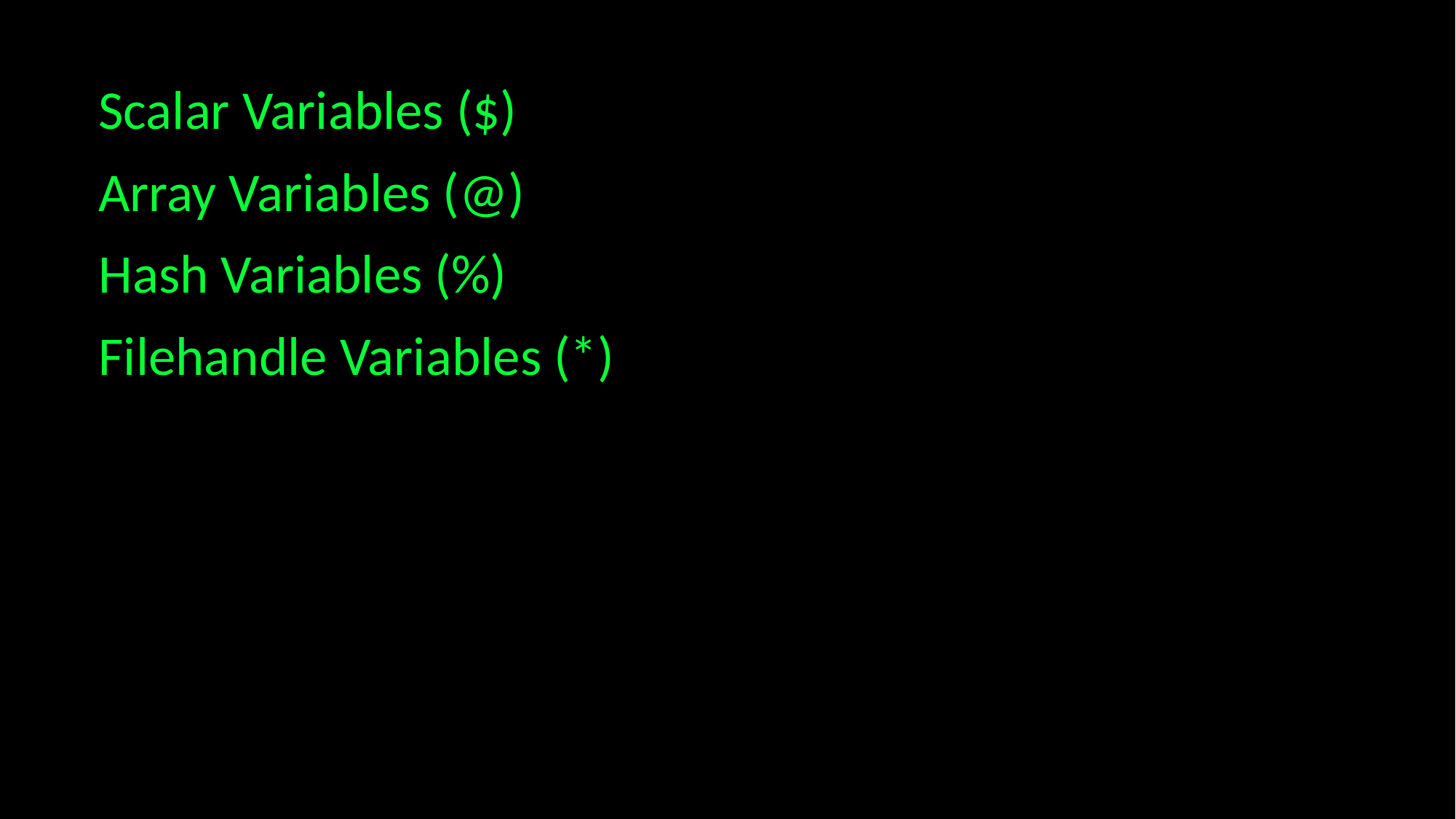

Scalar Variables ($)
Array Variables (@)
Hash Variables (%)
Filehandle Variables (*)